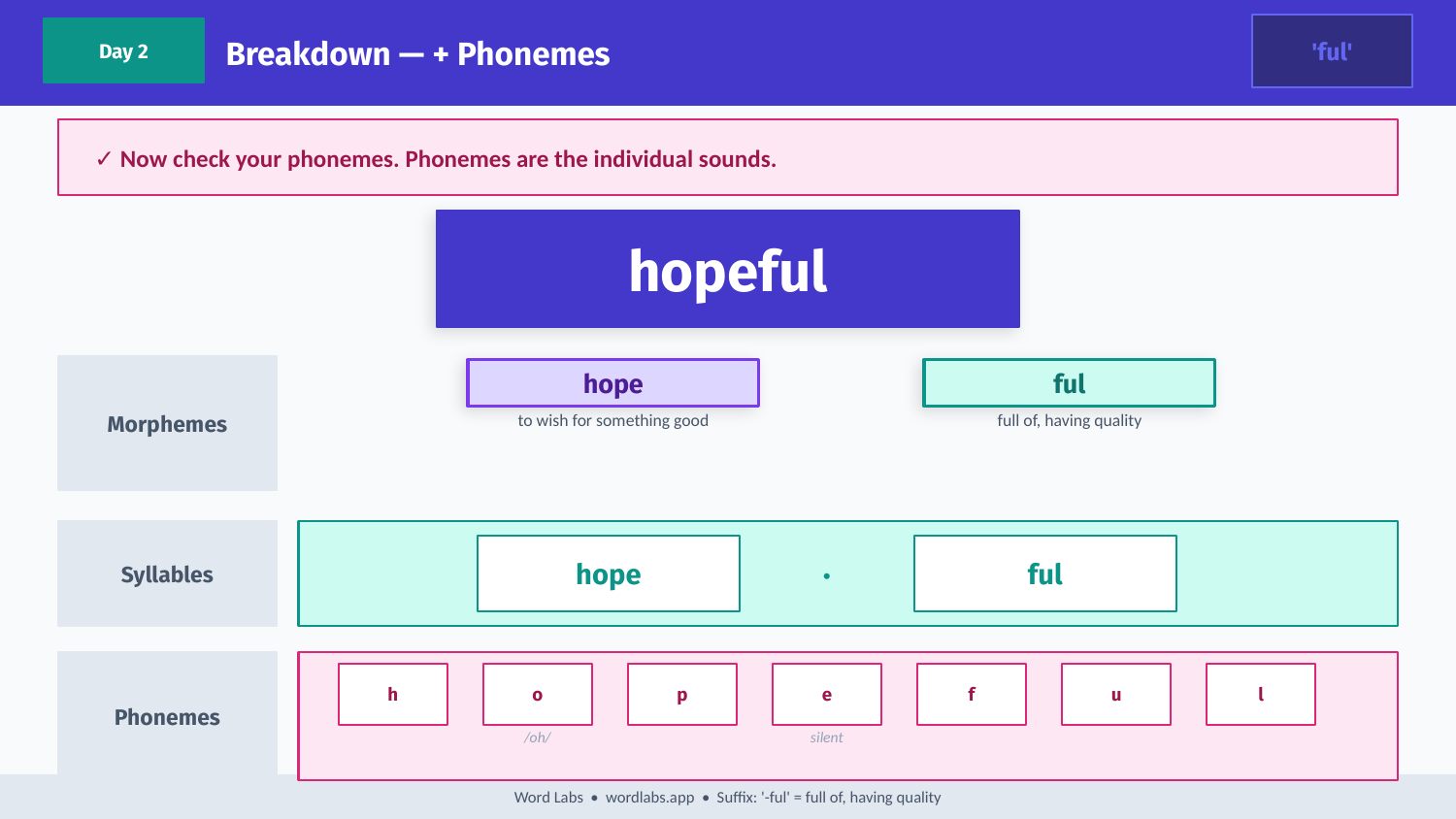

Breakdown — + Phonemes

'ful'

Day 2

✓ Now check your phonemes. Phonemes are the individual sounds.

hopeful

Morphemes

hope

ful
to wish for something good
full of, having quality

Syllables

hope
·

ful

Phonemes

h

o

p

e

f

u

l
/oh/
silent

Word Labs  •  wordlabs.app  •  Suffix: '-ful' = full of, having quality